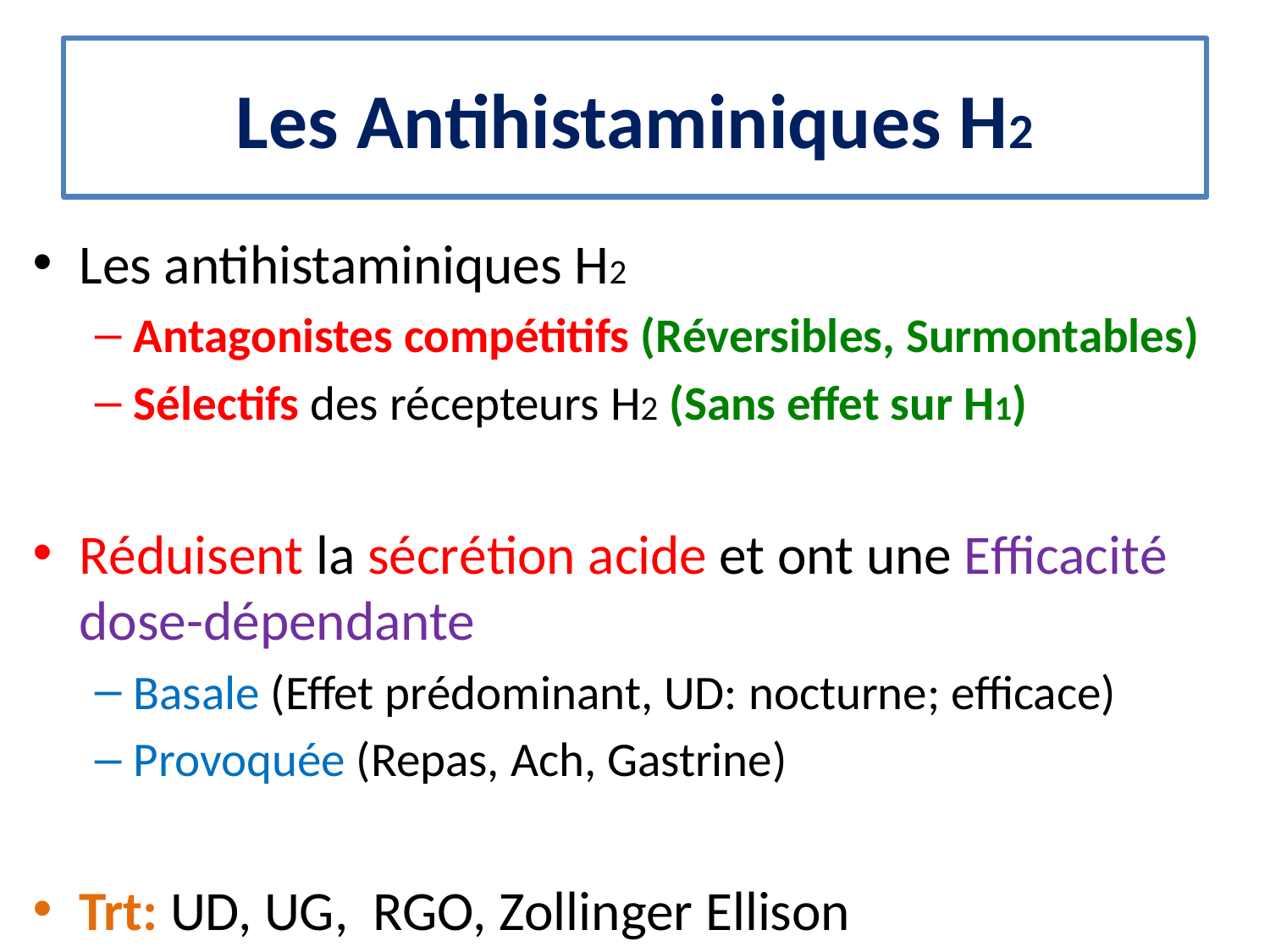

# Les Antihistaminiques H2
Les antihistaminiques H2
Antagonistes compétitifs (Réversibles, Surmontables)
Sélectifs des récepteurs H2 (Sans effet sur H1)

Réduisent la sécrétion acide et ont une Efficacité dose-dépendante
Basale (Effet prédominant, UD: nocturne; efficace)
Provoquée (Repas, Ach, Gastrine)

Trt: UD, UG,  RGO, Zollinger Ellison